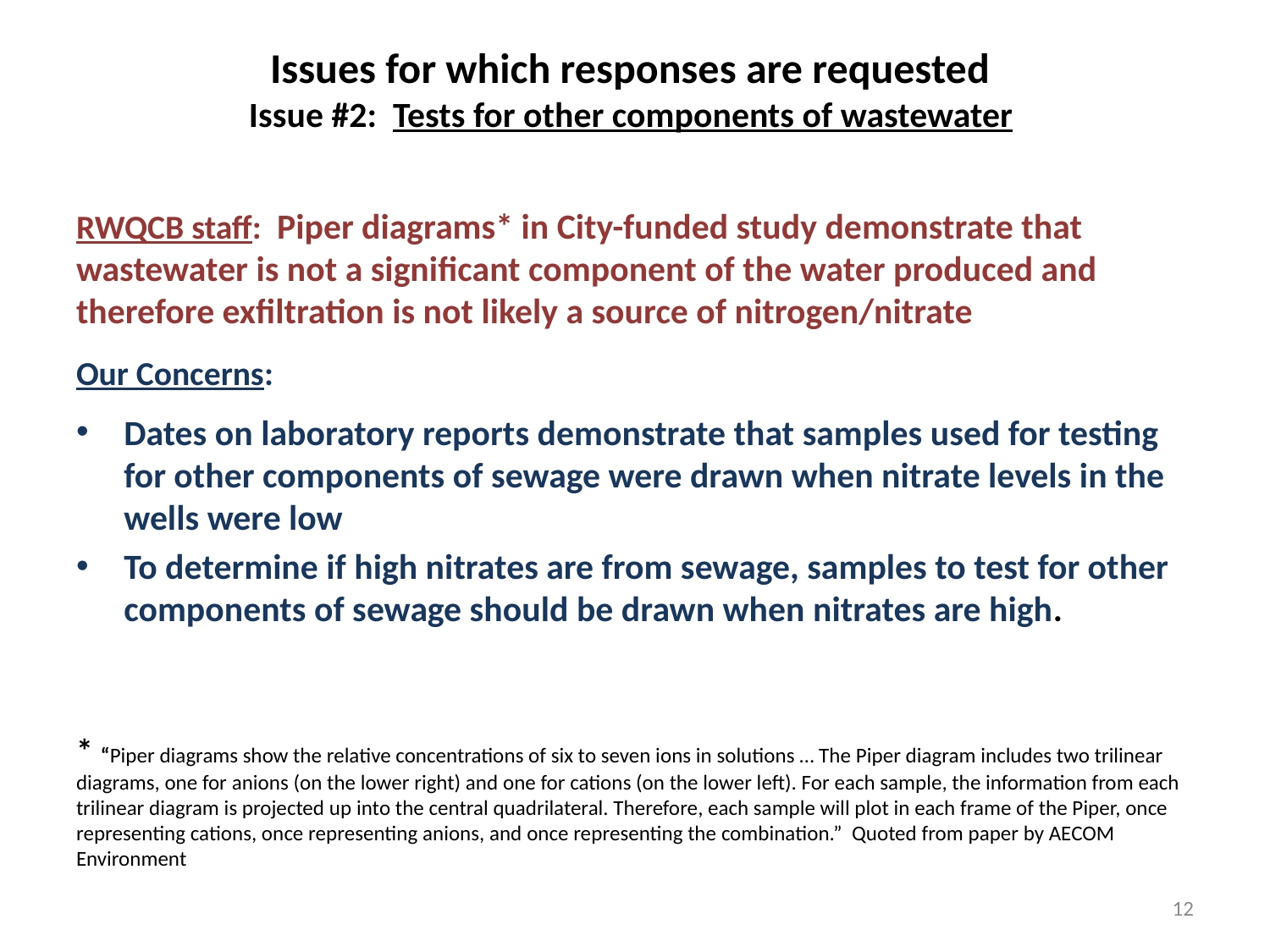

# Issues for which responses are requested  Issue #2:  Tests for other components of wastewater

RWQCB staff:  Piper diagrams* in City-funded study demonstrate that wastewater is not a significant component of the water produced and therefore exfiltration is not likely a source of nitrogen/nitrate
Our Concerns:
Dates on laboratory reports demonstrate that samples used for testing for other components of sewage were drawn when nitrate levels in the wells were low
To determine if high nitrates are from sewage, samples to test for other components of sewage should be drawn when nitrates are high.

* “Piper diagrams show the relative concentrations of six to seven ions in solutions … The Piper diagram includes two trilinear diagrams, one for anions (on the lower right) and one for cations (on the lower left). For each sample, the information from each trilinear diagram is projected up into the central quadrilateral. Therefore, each sample will plot in each frame of the Piper, once representing cations, once representing anions, and once representing the combination.”  Quoted from paper by AECOM Environment
12